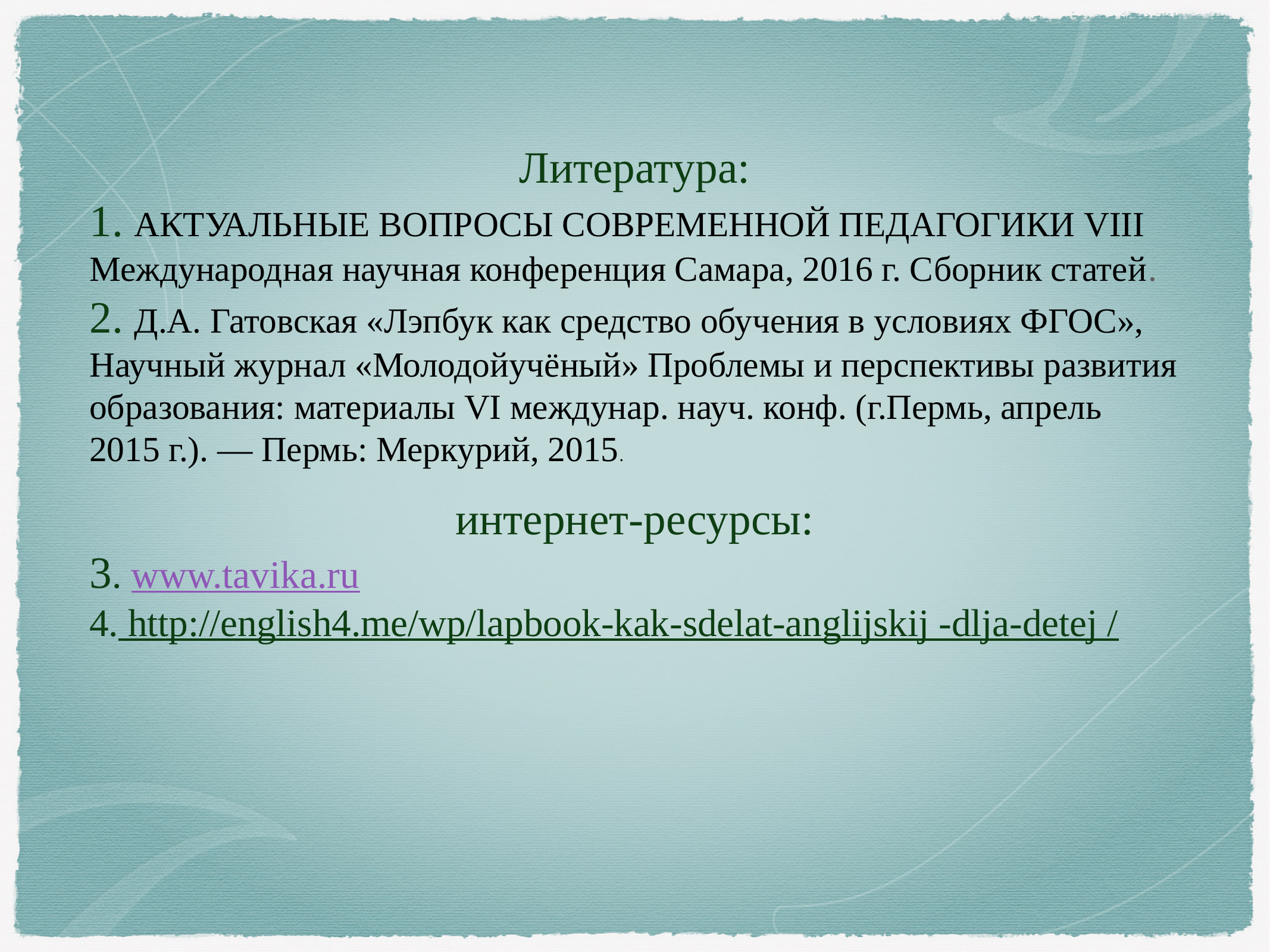

Литература:
1. АКТУАЛЬНЫЕ ВОПРОСЫ СОВРЕМЕННОЙ ПЕДАГОГИКИ VIII Международная научная конференция Самара, 2016 г. Сборник статей.
2. Д.А. Гатовская «Лэпбук как средство обучения в условиях ФГОС», Научный журнал «Молодойучёный» Проблемы и перспективы развития образования: материалы VI междунар. науч. конф. (г.Пермь, апрель 2015 г.). — Пермь: Меркурий, 2015.

интернет-ресурсы:
3. www.tavika.ru
4. http://english4.me/wp/lapbook-kak-sdelat-anglijskij -dlja-detej /